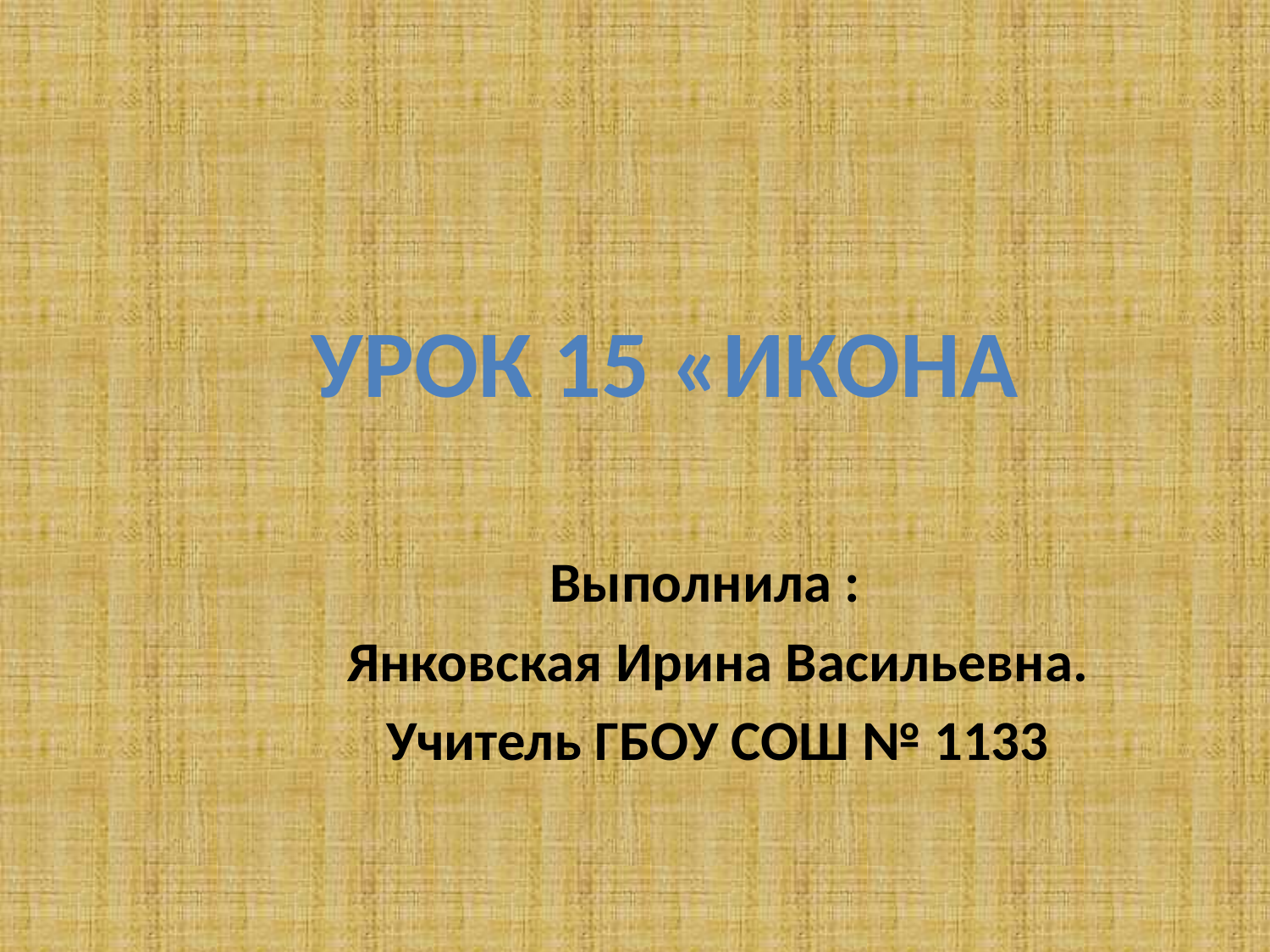

#
Урок 15 «Икона
Выполнила :
Янковская Ирина Васильевна.
Учитель ГБОУ СОШ № 1133